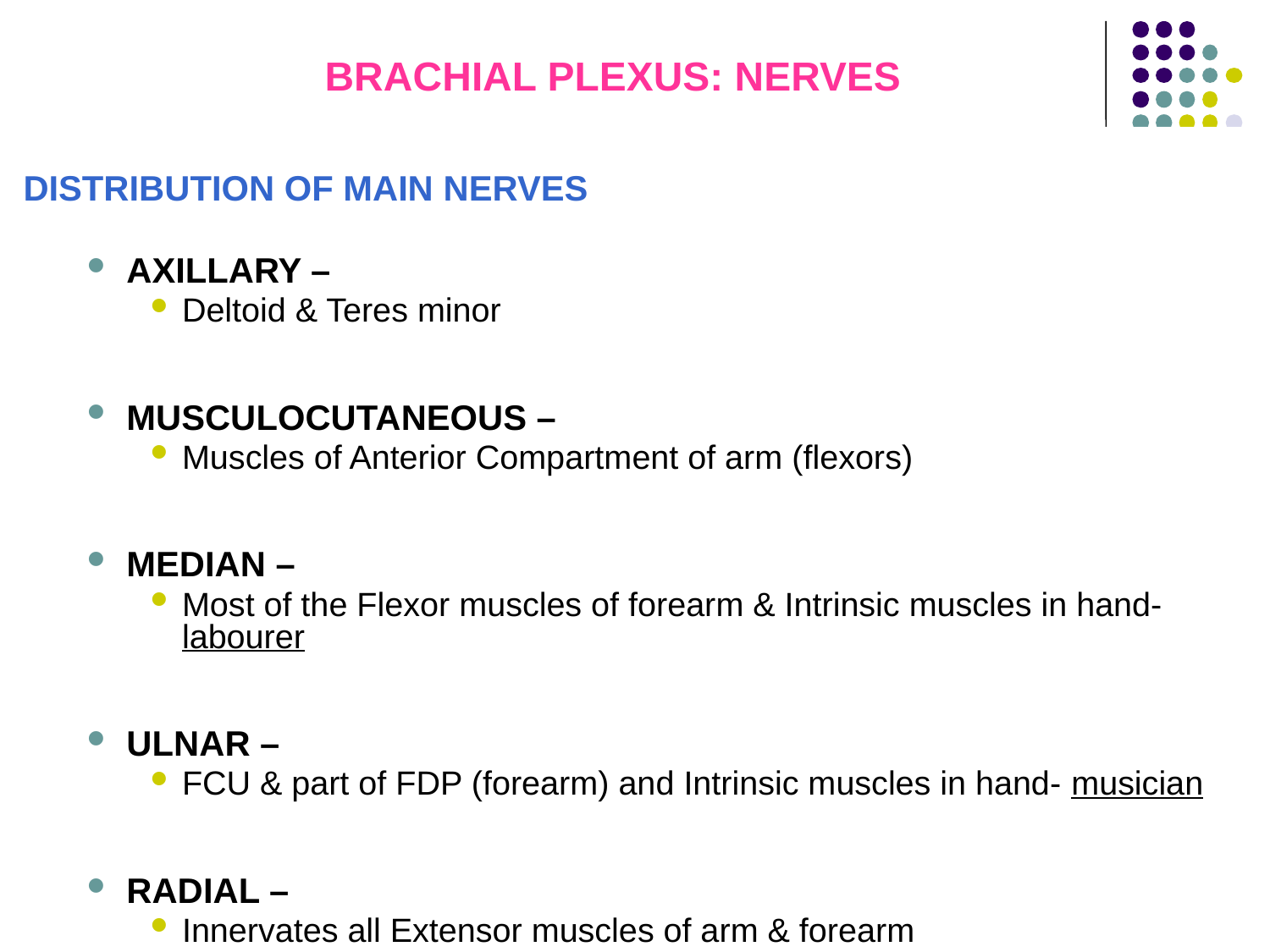

# BRACHIAL PLEXUS: NERVES

DISTRIBUTION OF MAIN NERVES

AXILLARY –
Deltoid & Teres minor

MUSCULOCUTANEOUS –
Muscles of Anterior Compartment of arm (flexors)

MEDIAN –
Most of the Flexor muscles of forearm & Intrinsic muscles in hand- labourer

ULNAR –
FCU & part of FDP (forearm) and Intrinsic muscles in hand- musician

RADIAL –
Innervates all Extensor muscles of arm & forearm